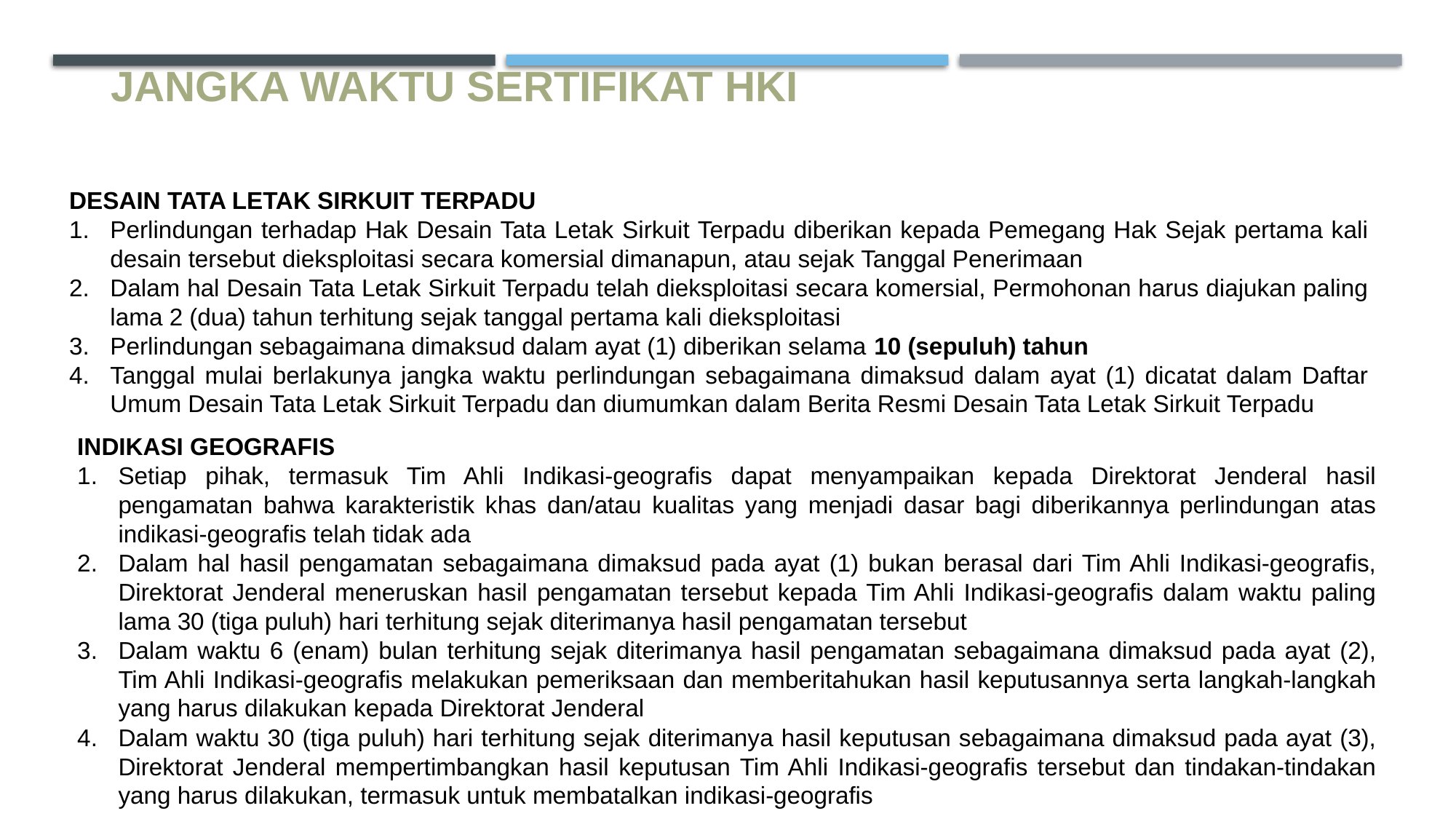

# Jangka Waktu Sertifikat HKI
DESAIN TATA LETAK SIRKUIT TERPADU
Perlindungan terhadap Hak Desain Tata Letak Sirkuit Terpadu diberikan kepada Pemegang Hak Sejak pertama kali desain tersebut dieksploitasi secara komersial dimanapun, atau sejak Tanggal Penerimaan
Dalam hal Desain Tata Letak Sirkuit Terpadu telah dieksploitasi secara komersial, Permohonan harus diajukan paling lama 2 (dua) tahun terhitung sejak tanggal pertama kali dieksploitasi
Perlindungan sebagaimana dimaksud dalam ayat (1) diberikan selama 10 (sepuluh) tahun
Tanggal mulai berlakunya jangka waktu perlindungan sebagaimana dimaksud dalam ayat (1) dicatat dalam Daftar Umum Desain Tata Letak Sirkuit Terpadu dan diumumkan dalam Berita Resmi Desain Tata Letak Sirkuit Terpadu
INDIKASI GEOGRAFIS
Setiap pihak, termasuk Tim Ahli Indikasi-geografis dapat menyampaikan kepada Direktorat Jenderal hasil pengamatan bahwa karakteristik khas dan/atau kualitas yang menjadi dasar bagi diberikannya perlindungan atas indikasi-geografis telah tidak ada
Dalam hal hasil pengamatan sebagaimana dimaksud pada ayat (1) bukan berasal dari Tim Ahli Indikasi-geografis, Direktorat Jenderal meneruskan hasil pengamatan tersebut kepada Tim Ahli Indikasi-geografis dalam waktu paling lama 30 (tiga puluh) hari terhitung sejak diterimanya hasil pengamatan tersebut
Dalam waktu 6 (enam) bulan terhitung sejak diterimanya hasil pengamatan sebagaimana dimaksud pada ayat (2), Tim Ahli Indikasi-geografis melakukan pemeriksaan dan memberitahukan hasil keputusannya serta langkah-langkah yang harus dilakukan kepada Direktorat Jenderal
Dalam waktu 30 (tiga puluh) hari terhitung sejak diterimanya hasil keputusan sebagaimana dimaksud pada ayat (3), Direktorat Jenderal mempertimbangkan hasil keputusan Tim Ahli Indikasi-geografis tersebut dan tindakan-tindakan yang harus dilakukan, termasuk untuk membatalkan indikasi-geografis